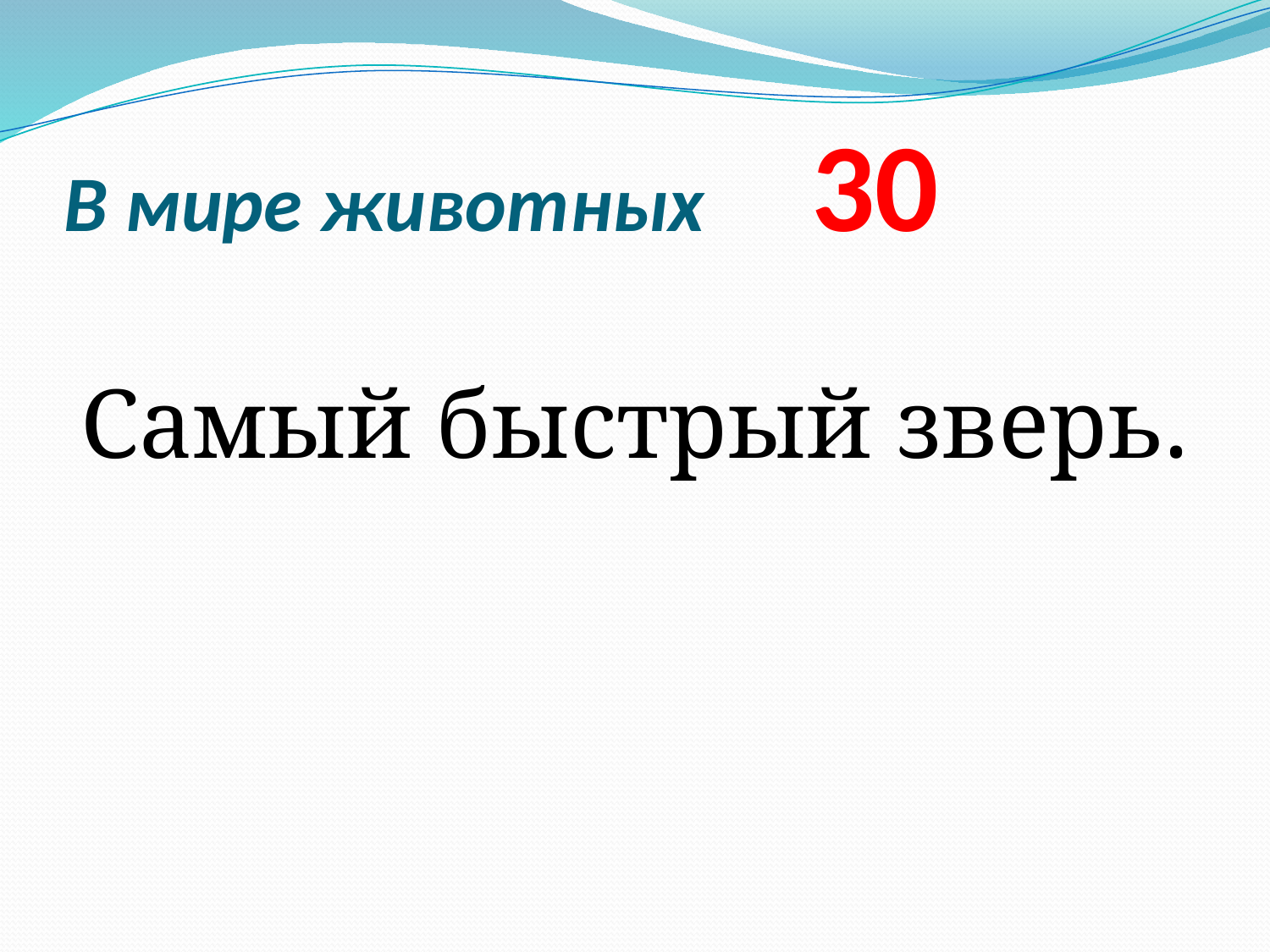

# В мире животных      30
Самый быстрый зверь.